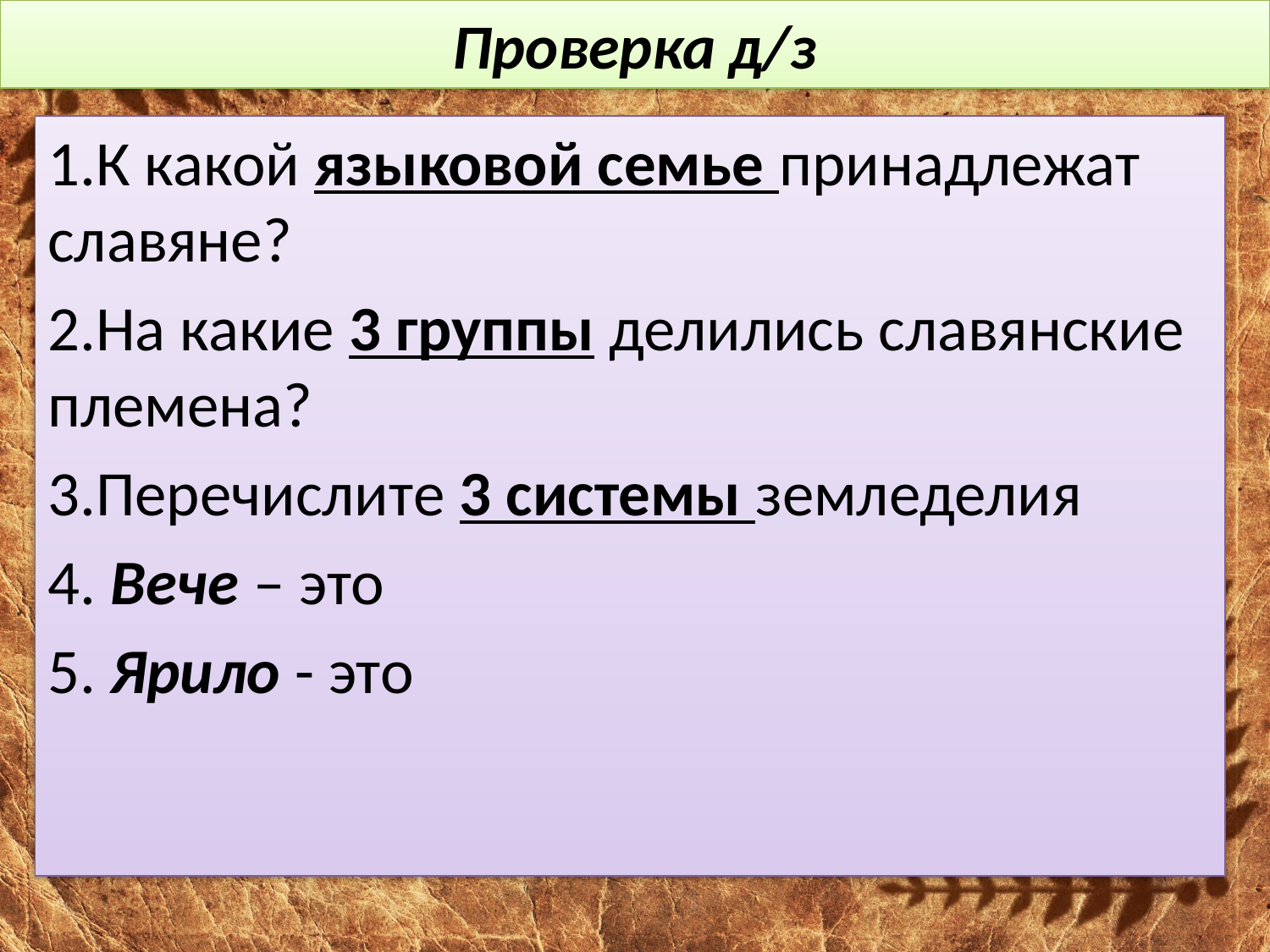

# Проверка д/з
1.К какой языковой семье принадлежат славяне?
2.На какие 3 группы делились славянские племена?
3.Перечислите 3 системы земледелия
4. Вече – это
5. Ярило - это